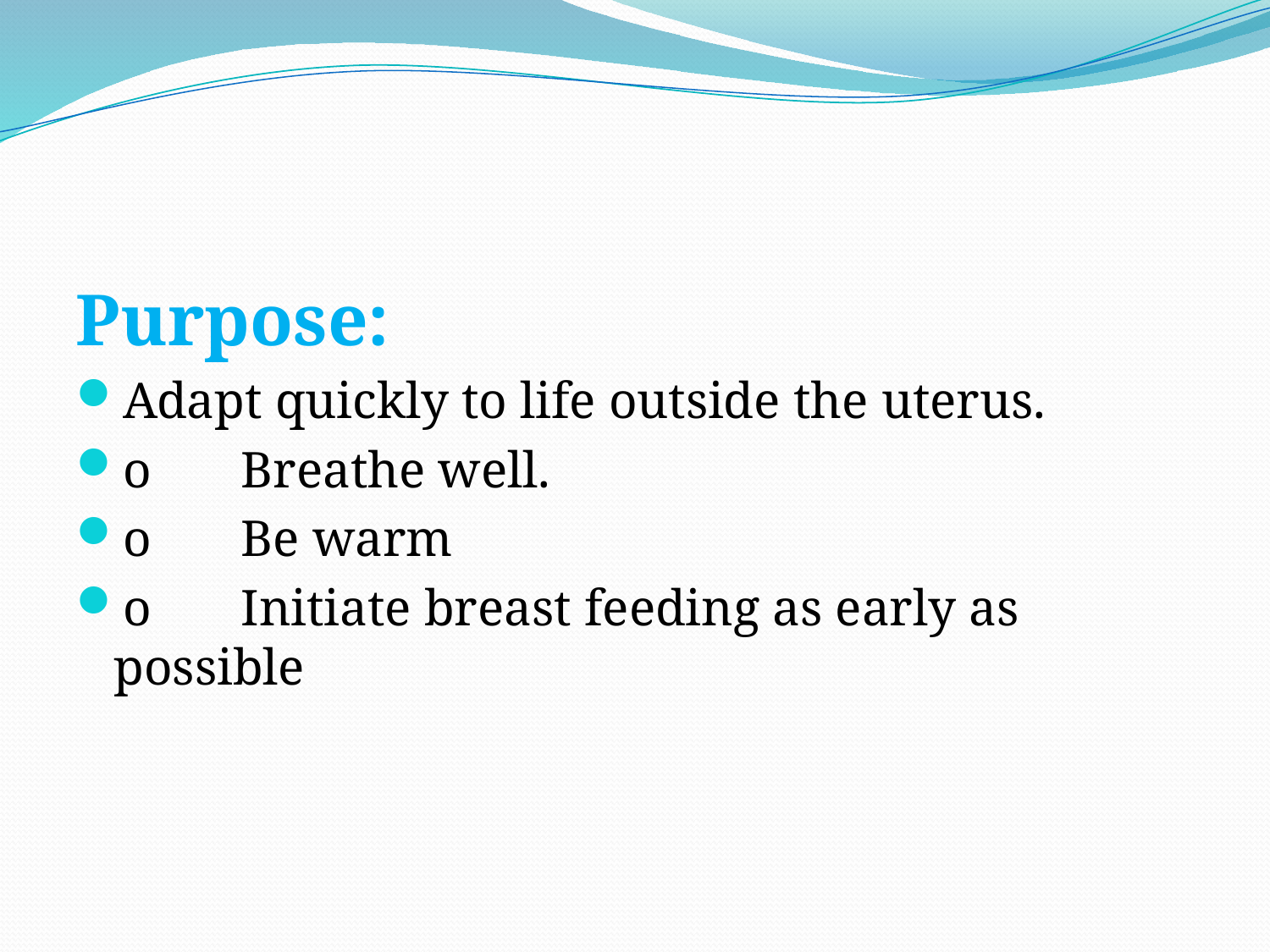

#
Purpose:
Adapt quickly to life outside the uterus.
o	Breathe well.
o	Be warm
o	Initiate breast feeding as early as possible